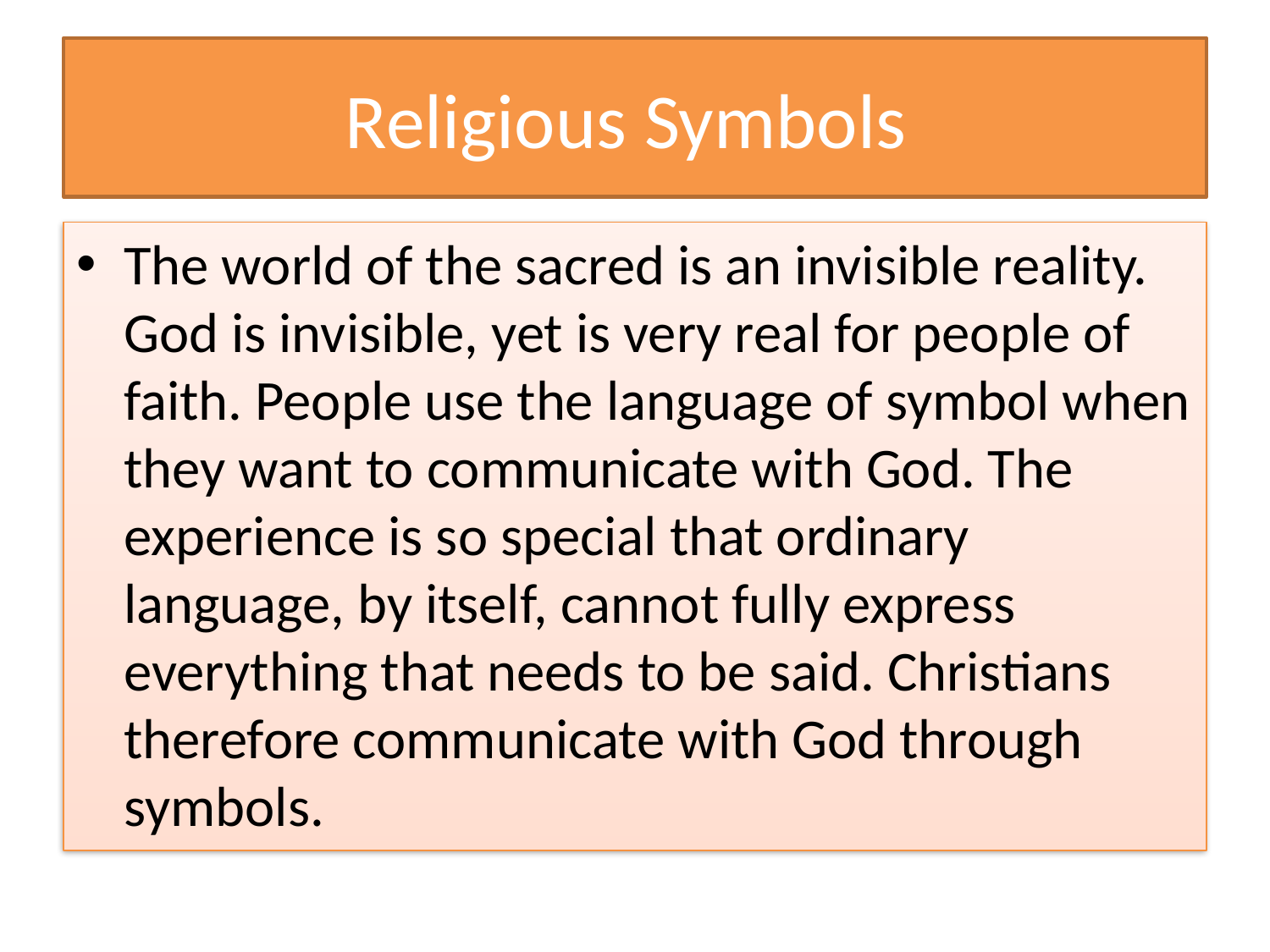

# Religious Symbols
The world of the sacred is an invisible reality. God is invisible, yet is very real for people of faith. People use the language of symbol when they want to communicate with God. The experience is so special that ordinary language, by itself, cannot fully express everything that needs to be said. Christians therefore communicate with God through symbols.